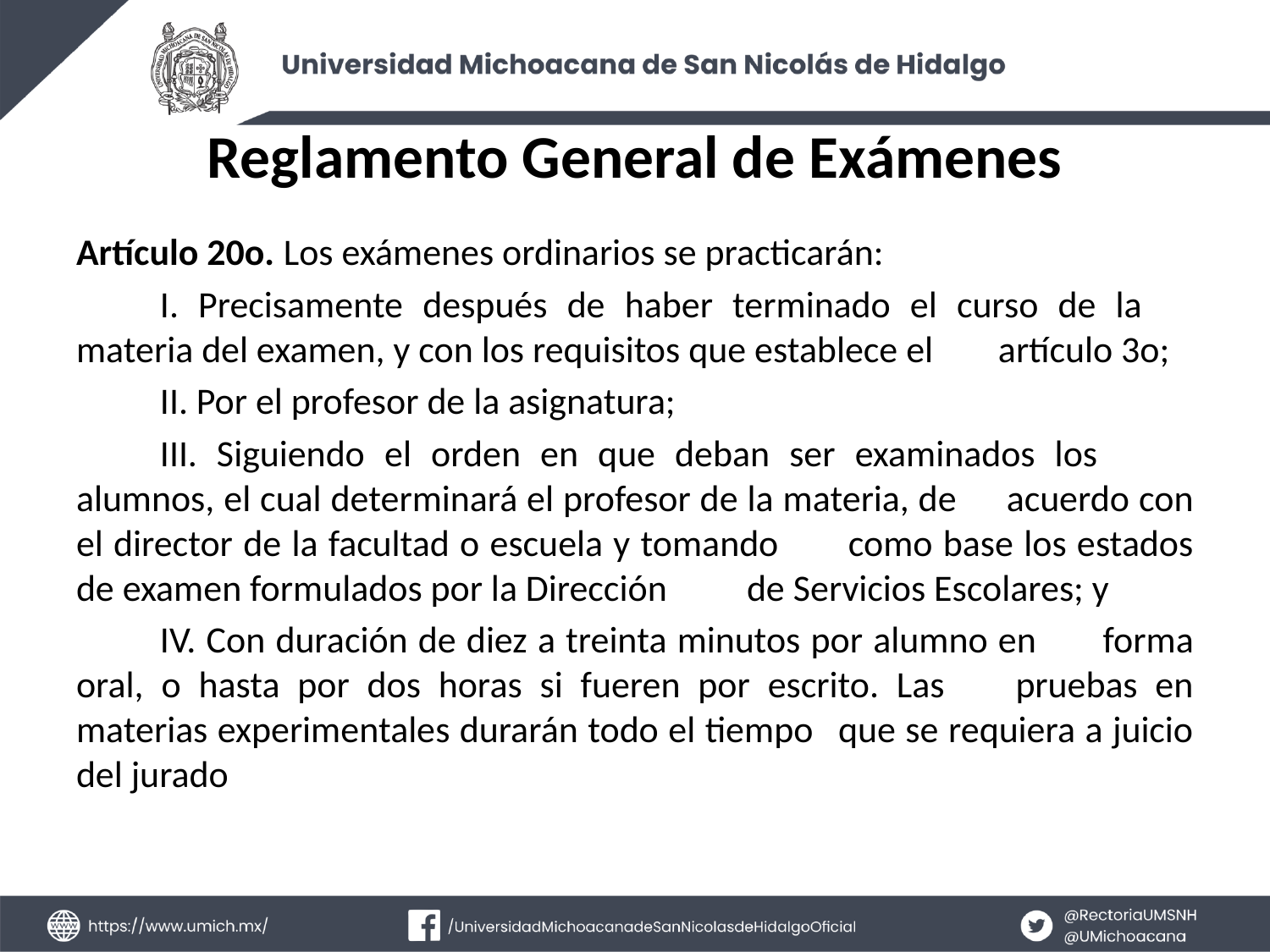

# Reglamento General de Exámenes
Artículo 20o. Los exámenes ordinarios se practicarán:
	I. Precisamente después de haber terminado el curso de la 	materia del examen, y con los requisitos que establece el 	artículo 3o;
	II. Por el profesor de la asignatura;
	III. Siguiendo el orden en que deban ser examinados los 	alumnos, el cual determinará el profesor de la materia, de 	acuerdo con el director de la facultad o escuela y tomando 	como base los estados de examen formulados por la Dirección 	de Servicios Escolares; y
	IV. Con duración de diez a treinta minutos por alumno en 	forma oral, o hasta por dos horas si fueren por escrito. Las 	pruebas en materias experimentales durarán todo el tiempo 	que se requiera a juicio del jurado